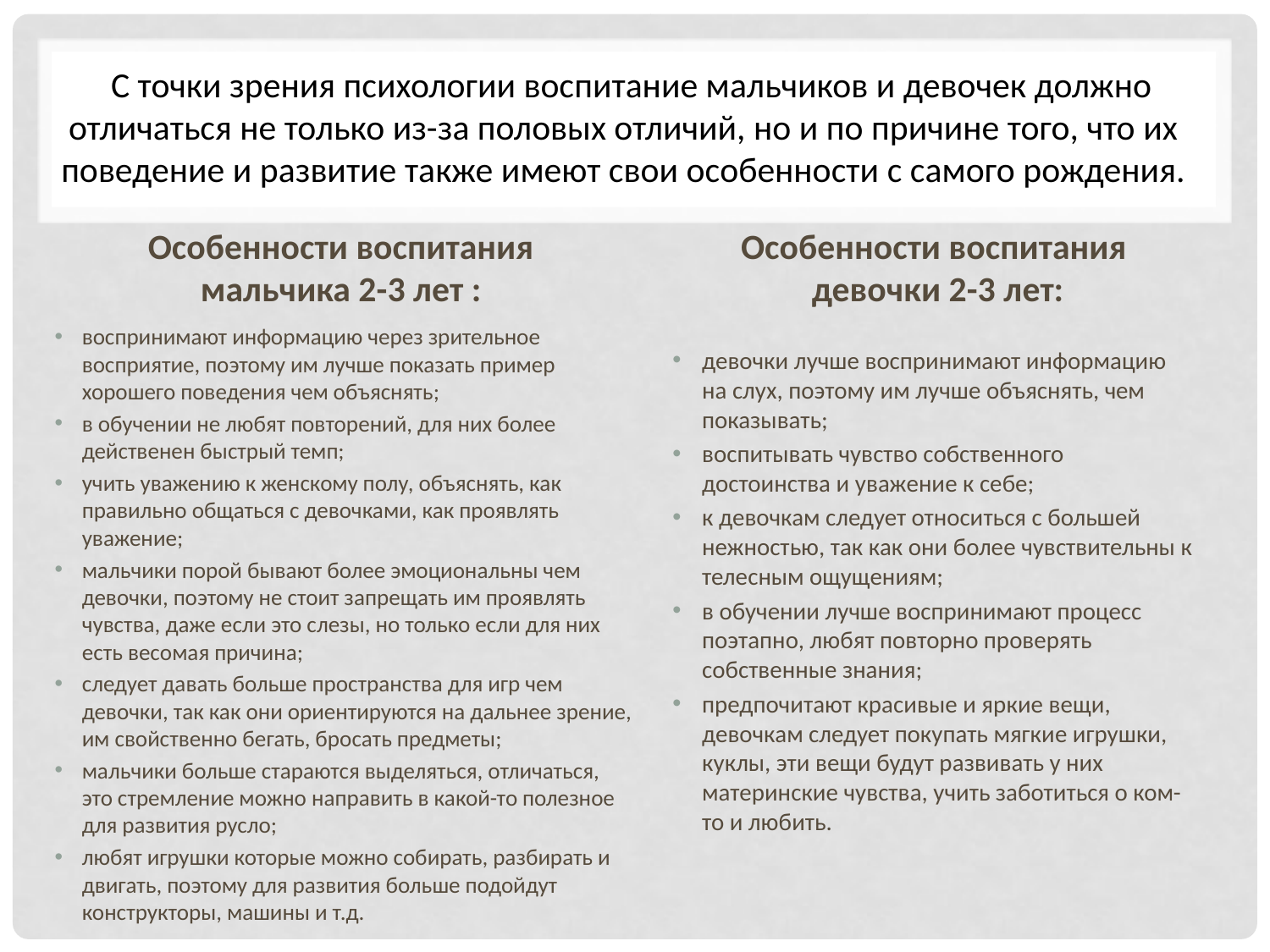

С точки зрения психологии воспитание мальчиков и девочек должно отличаться не только из-за половых отличий, но и по причине того, что их поведение и развитие также имеют свои особенности с самого рождения.

Особенности воспитания мальчика 2-3 лет :
Особенности воспитания
девочки 2-3 лет:
воспринимают информацию через зрительное восприятие, поэтому им лучше показать пример хорошего поведения чем объяснять;
в обучении не любят повторений, для них более действенен быстрый темп;
учить уважению к женскому полу, объяснять, как правильно общаться с девочками, как проявлять уважение;
мальчики порой бывают более эмоциональны чем девочки, поэтому не стоит запрещать им проявлять чувства, даже если это слезы, но только если для них есть весомая причина;
следует давать больше пространства для игр чем девочки, так как они ориентируются на дальнее зрение, им свойственно бегать, бросать предметы;
мальчики больше стараются выделяться, отличаться, это стремление можно направить в какой-то полезное для развития русло;
любят игрушки которые можно собирать, разбирать и двигать, поэтому для развития больше подойдут конструкторы, машины и т.д.

девочки лучше воспринимают информацию на слух, поэтому им лучше объяснять, чем показывать;
воспитывать чувство собственного достоинства и уважение к себе;
к девочкам следует относиться с большей нежностью, так как они более чувствительны к телесным ощущениям;
в обучении лучше воспринимают процесс поэтапно, любят повторно проверять собственные знания;
предпочитают красивые и яркие вещи, девочкам следует покупать мягкие игрушки, куклы, эти вещи будут развивать у них материнские чувства, учить заботиться о ком-то и любить.